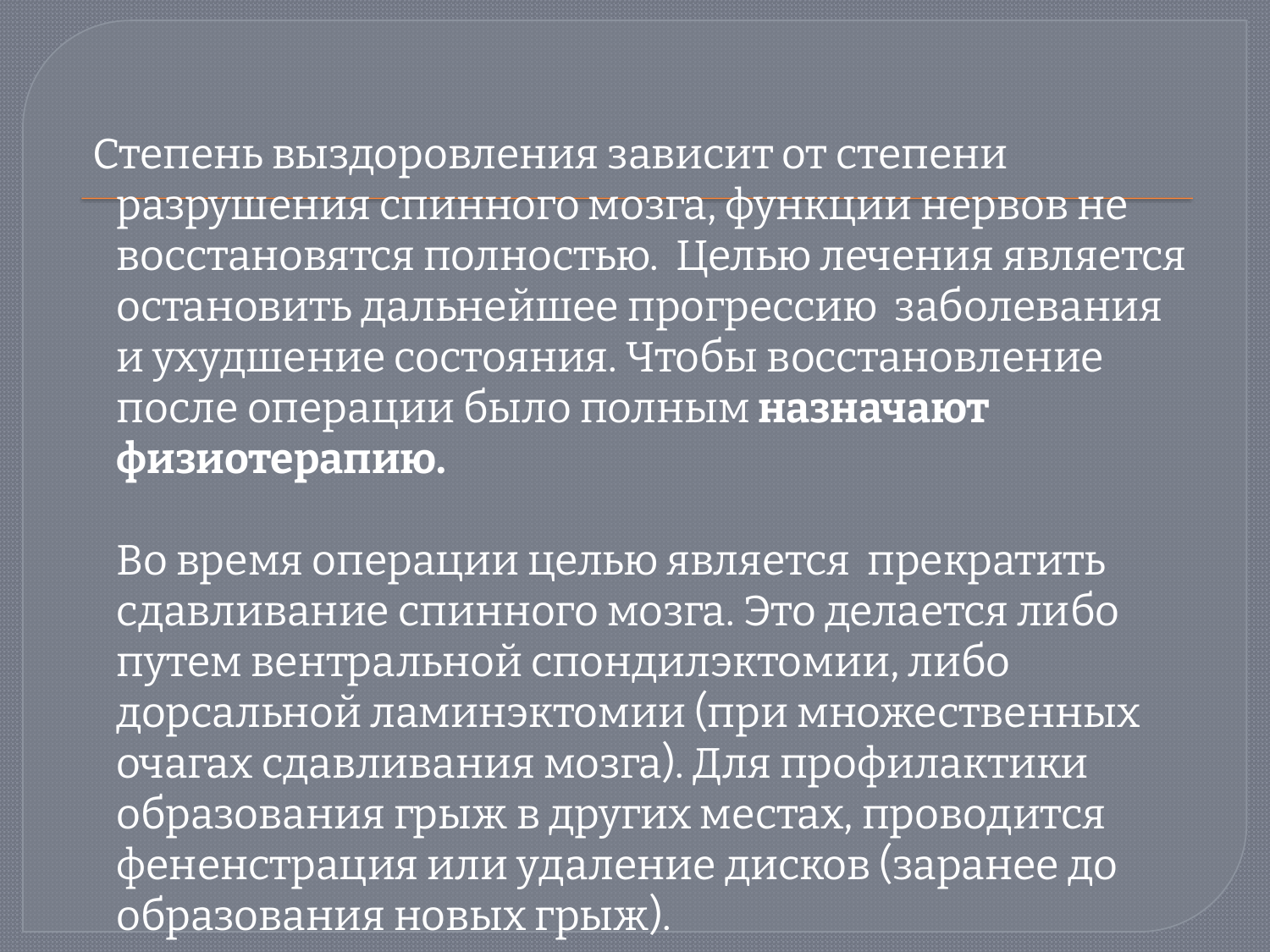

Степень выздоровления зависит от степени разрушения спинного мозга, функции нервов не восстановятся полностью.  Целью лечения является остановить дальнейшее прогрессию  заболевания и ухудшение состояния. Чтобы восстановление после операции было полным назначают физиотерапию.
Во время операции целью является  прекратить сдавливание спинного мозга. Это делается либо путем вентральной спондилэктомии, либо дорсальной ламинэктомии (при множественных очагах сдавливания мозга). Для профилактики образования грыж в других местах, проводится фененстрация или удаление дисков (заранее до образования новых грыж).